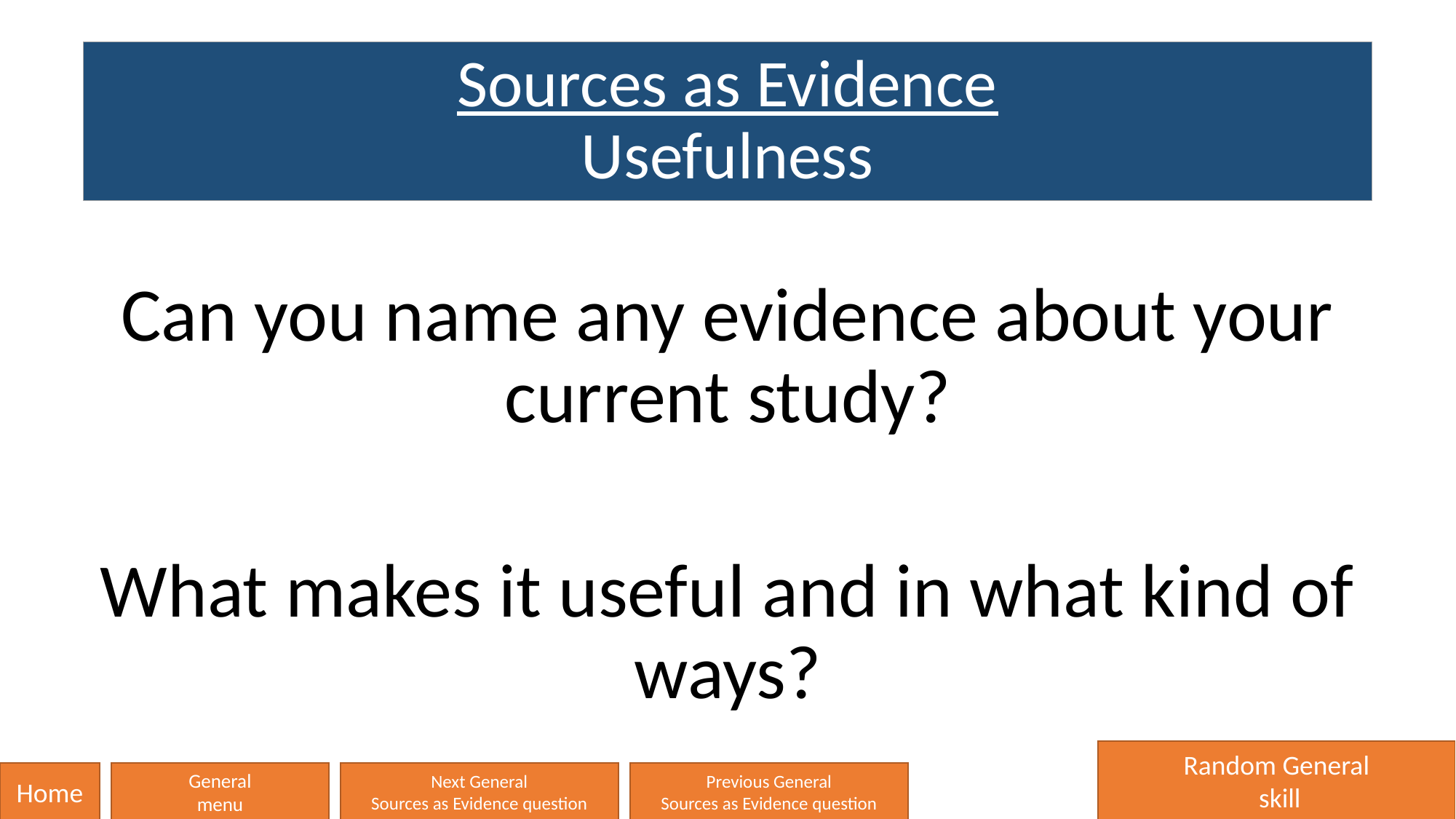

# Sources as Evidence Usefulness
Can you name any evidence about your current study?

What makes it useful and in what kind of ways?
Random General
 skill
Home
General
menu
Next General
Sources as Evidence question
Previous General
Sources as Evidence question